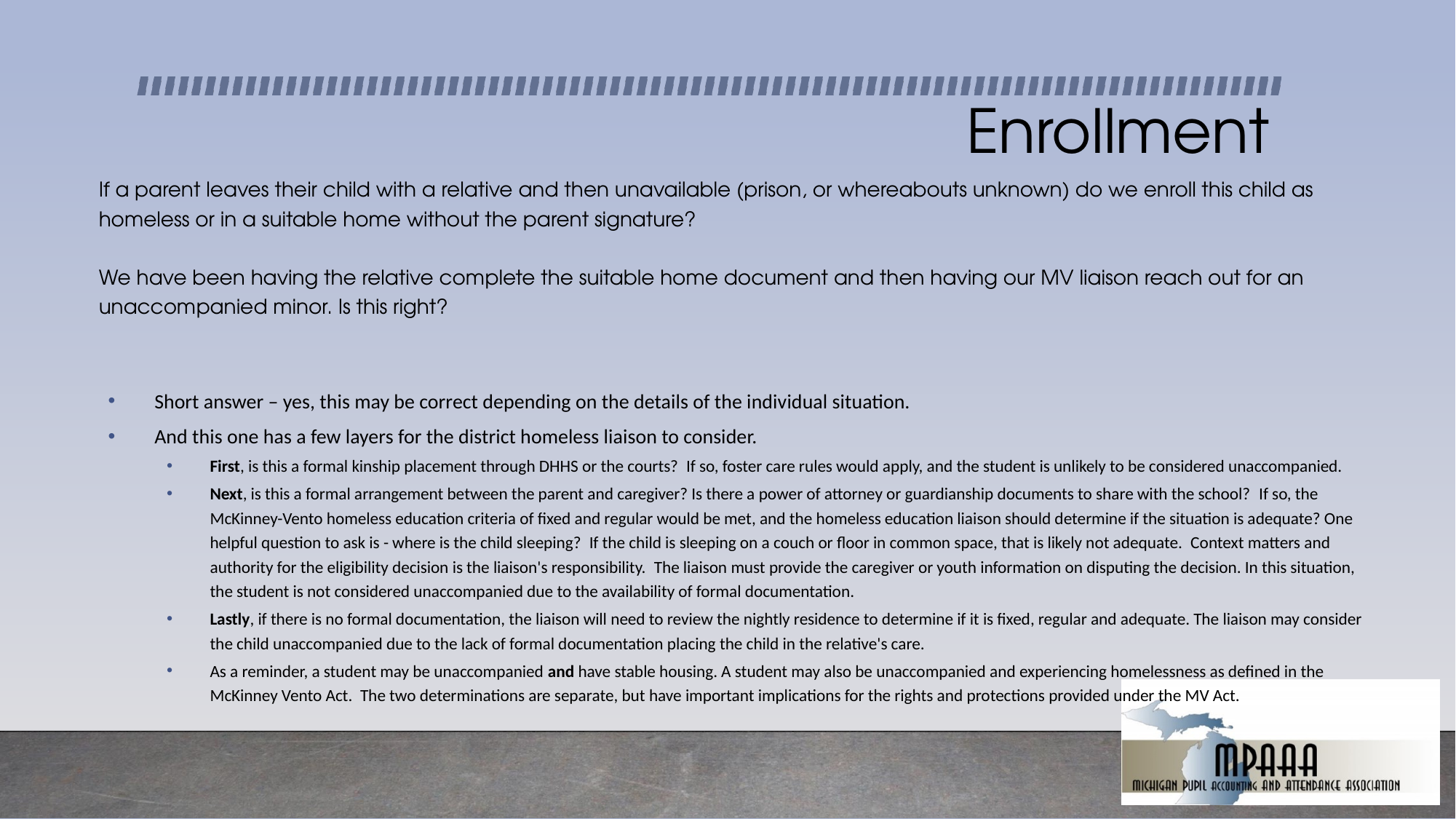

# Enrollment
If a parent leaves their child with a relative and then unavailable (prison, or whereabouts unknown) do we enroll this child as homeless or in a suitable home without the parent signature?

We have been having the relative complete the suitable home document and then having our MV liaison reach out for an unaccompanied minor. Is this right?

Short answer – yes, this may be correct depending on the details of the individual situation.
And this one has a few layers for the district homeless liaison to consider.
First, is this a formal kinship placement through DHHS or the courts?  If so, foster care rules would apply, and the student is unlikely to be considered unaccompanied.
Next, is this a formal arrangement between the parent and caregiver? Is there a power of attorney or guardianship documents to share with the school?  If so, the McKinney-Vento homeless education criteria of fixed and regular would be met, and the homeless education liaison should determine if the situation is adequate? One helpful question to ask is - where is the child sleeping?  If the child is sleeping on a couch or floor in common space, that is likely not adequate.  Context matters and authority for the eligibility decision is the liaison's responsibility.  The liaison must provide the caregiver or youth information on disputing the decision. In this situation, the student is not considered unaccompanied due to the availability of formal documentation.
Lastly, if there is no formal documentation, the liaison will need to review the nightly residence to determine if it is fixed, regular and adequate. The liaison may consider the child unaccompanied due to the lack of formal documentation placing the child in the relative's care.
As a reminder, a student may be unaccompanied and have stable housing. A student may also be unaccompanied and experiencing homelessness as defined in the McKinney Vento Act.  The two determinations are separate, but have important implications for the rights and protections provided under the MV Act.